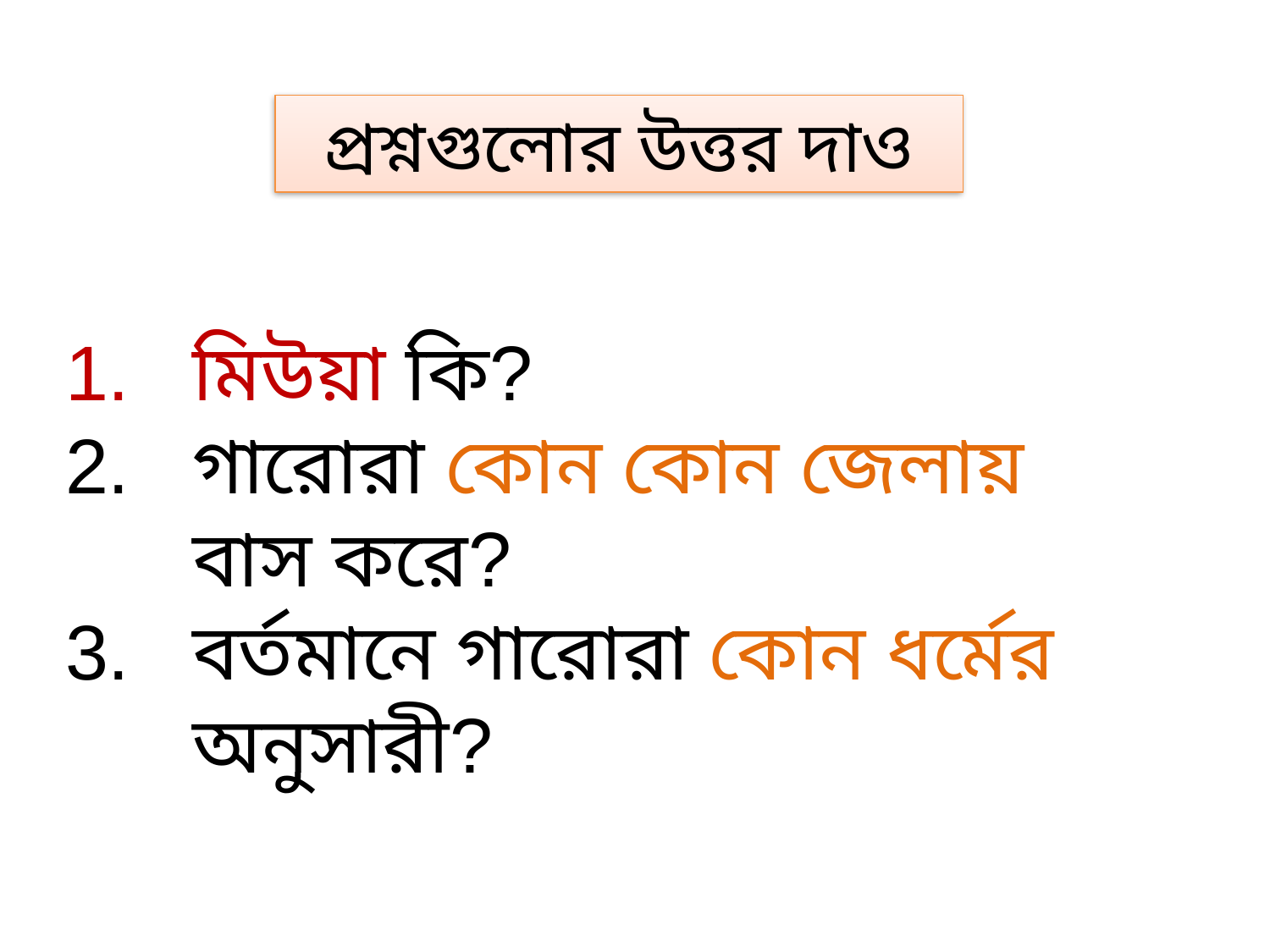

প্রশ্নগুলোর উত্তর দাও
মিউয়া কি?
গারোরা কোন কোন জেলায় বাস করে?
বর্তমানে গারোরা কোন ধর্মের অনুসারী?